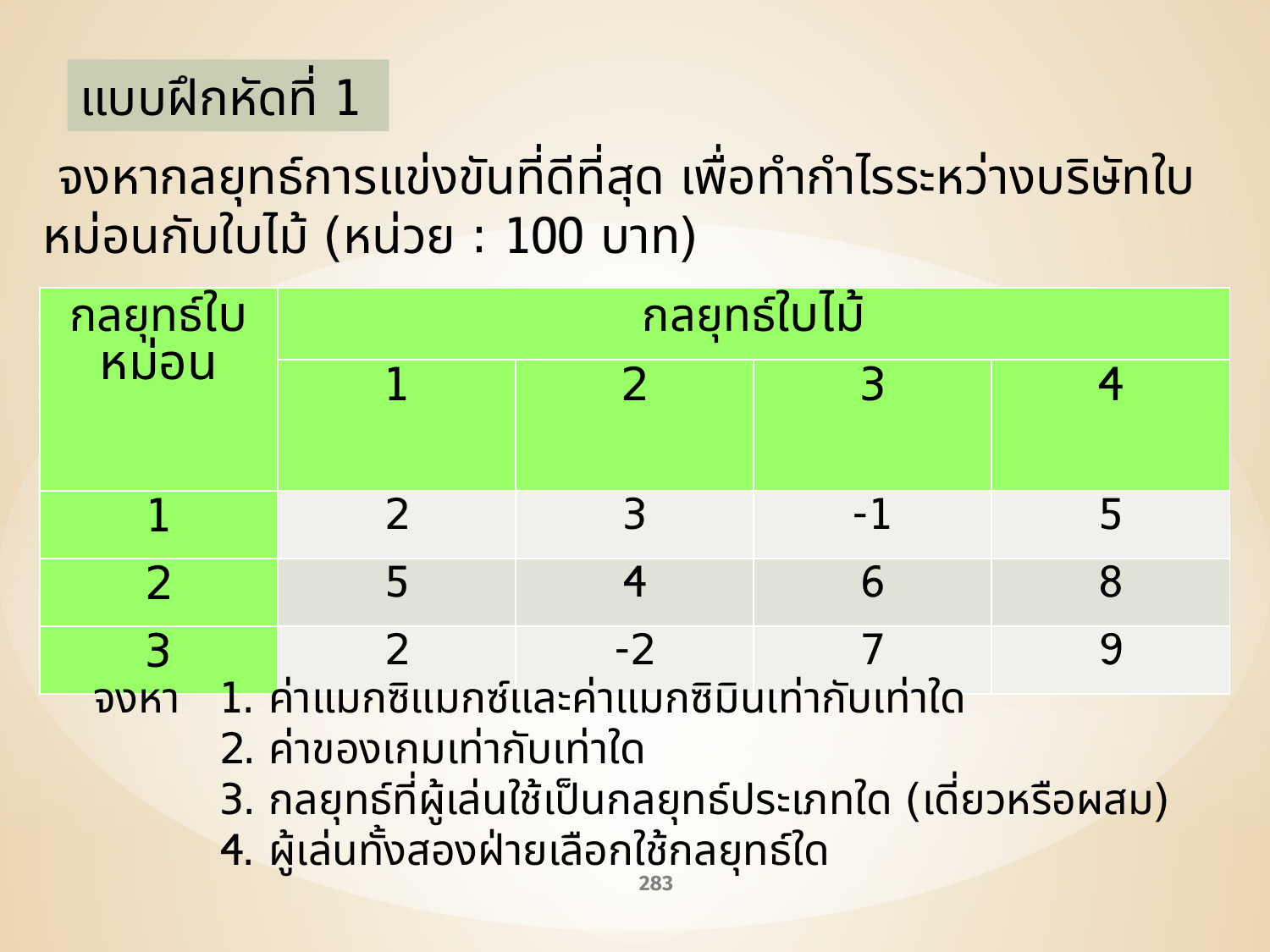

แบบฝึกหัดที่ 1
 จงหากลยุทธ์การแข่งขันที่ดีที่สุด เพื่อทำกำไรระหว่างบริษัทใบหม่อนกับใบไม้ (หน่วย : 100 บาท)
| กลยุทธ์ใบหม่อน | กลยุทธ์ใบไม้ |  |  |  |
| --- | --- | --- | --- | --- |
|  | 1 | 2 | 3 | 4 |
| 1 | 2 | 3 | -1 | 5 |
| 2 | 5 | 4 | 6 | 8 |
| 3 | 2 | -2 | 7 | 9 |
จงหา   1. ค่าแมกซิแมกซ์และค่าแมกซิมินเท่ากับเท่าใด
	2. ค่าของเกมเท่ากับเท่าใด
	3. กลยุทธ์ที่ผู้เล่นใช้เป็นกลยุทธ์ประเภทใด (เดี่ยวหรือผสม)
	4. ผู้เล่นทั้งสองฝ่ายเลือกใช้กลยุทธ์ใด
283